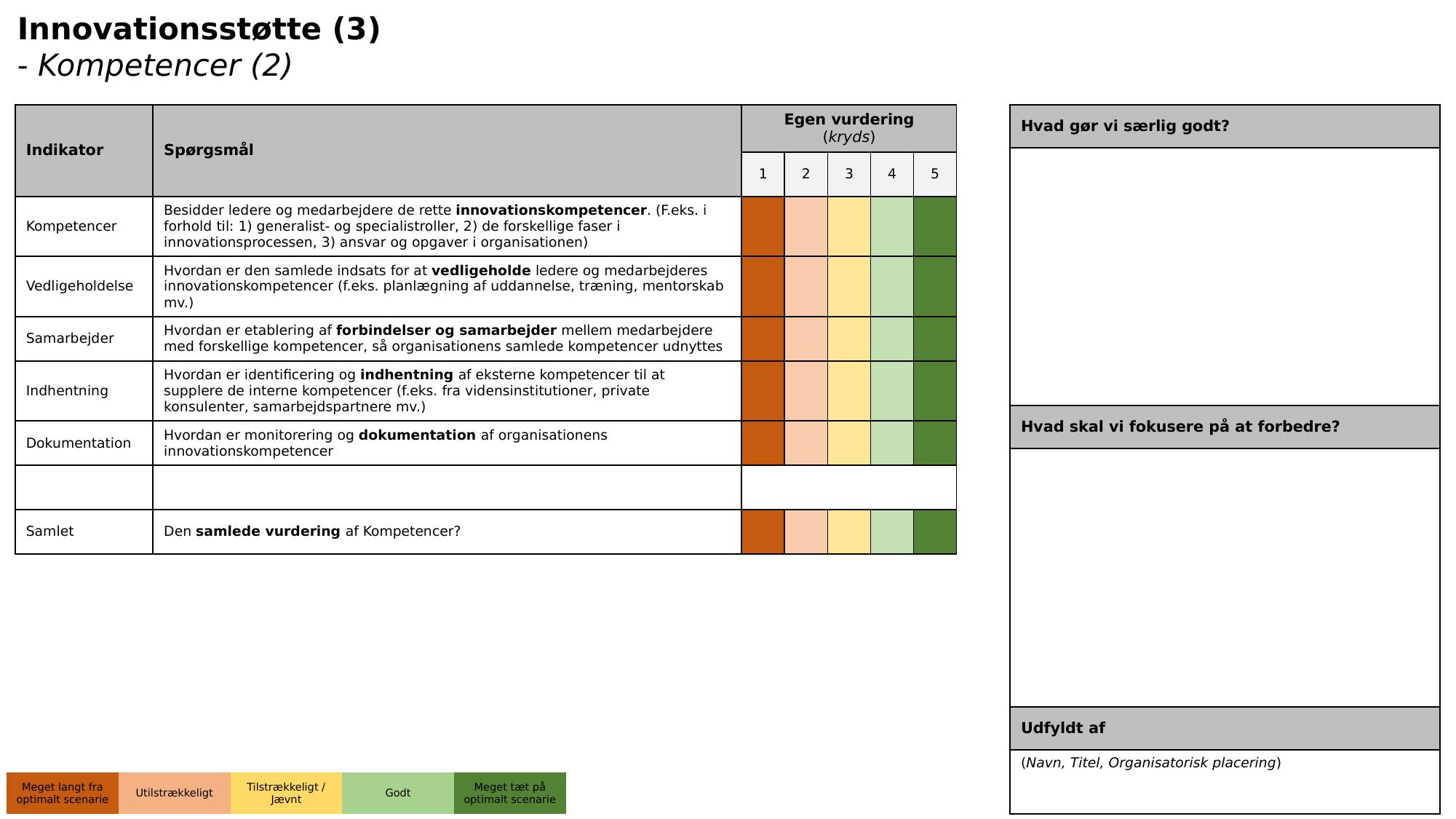

Innovationsstøtte (3)
- Kompetencer (2)
| Indikator | Spørgsmål | Egen vurdering (kryds) |  |  |  |  |
| --- | --- | --- | --- | --- | --- | --- |
|  |  | 1 | 2 | 3 | 4 | 5 |
| Kompetencer | Besidder ledere og medarbejdere de rette innovationskompetencer. (F.eks. i forhold til: 1) generalist- og specialistroller, 2) de forskellige faser i innovationsprocessen, 3) ansvar og opgaver i organisationen) |  |  |  |  |  |
| Vedligeholdelse | Hvordan er den samlede indsats for at vedligeholde ledere og medarbejderes innovationskompetencer (f.eks. planlægning af uddannelse, træning, mentorskab mv.) |  |  |  |  |  |
| Samarbejder | Hvordan er etablering af forbindelser og samarbejder mellem medarbejdere med forskellige kompetencer, så organisationens samlede kompetencer udnyttes |  |  |  |  |  |
| Indhentning | Hvordan er identificering og indhentning af eksterne kompetencer til at supplere de interne kompetencer (f.eks. fra vidensinstitutioner, private konsulenter, samarbejdspartnere mv.) |  |  |  |  |  |
| Dokumentation | Hvordan er monitorering og dokumentation af organisationens innovationskompetencer |  |  |  |  |  |
|  |  |  |  |  |  |  |
| Samlet | Den samlede vurdering af Kompetencer? |  |  |  |  |  |
| Hvad gør vi særlig godt? |
| --- |
|  |
| Hvad skal vi fokusere på at forbedre? |
|  |
| Udfyldt af |
| (Navn, Titel, Organisatorisk placering) |
| Meget langt fra optimalt scenarie | Utilstrækkeligt | Tilstrækkeligt / Jævnt | Godt | Meget tæt på optimalt scenarie |
| --- | --- | --- | --- | --- |